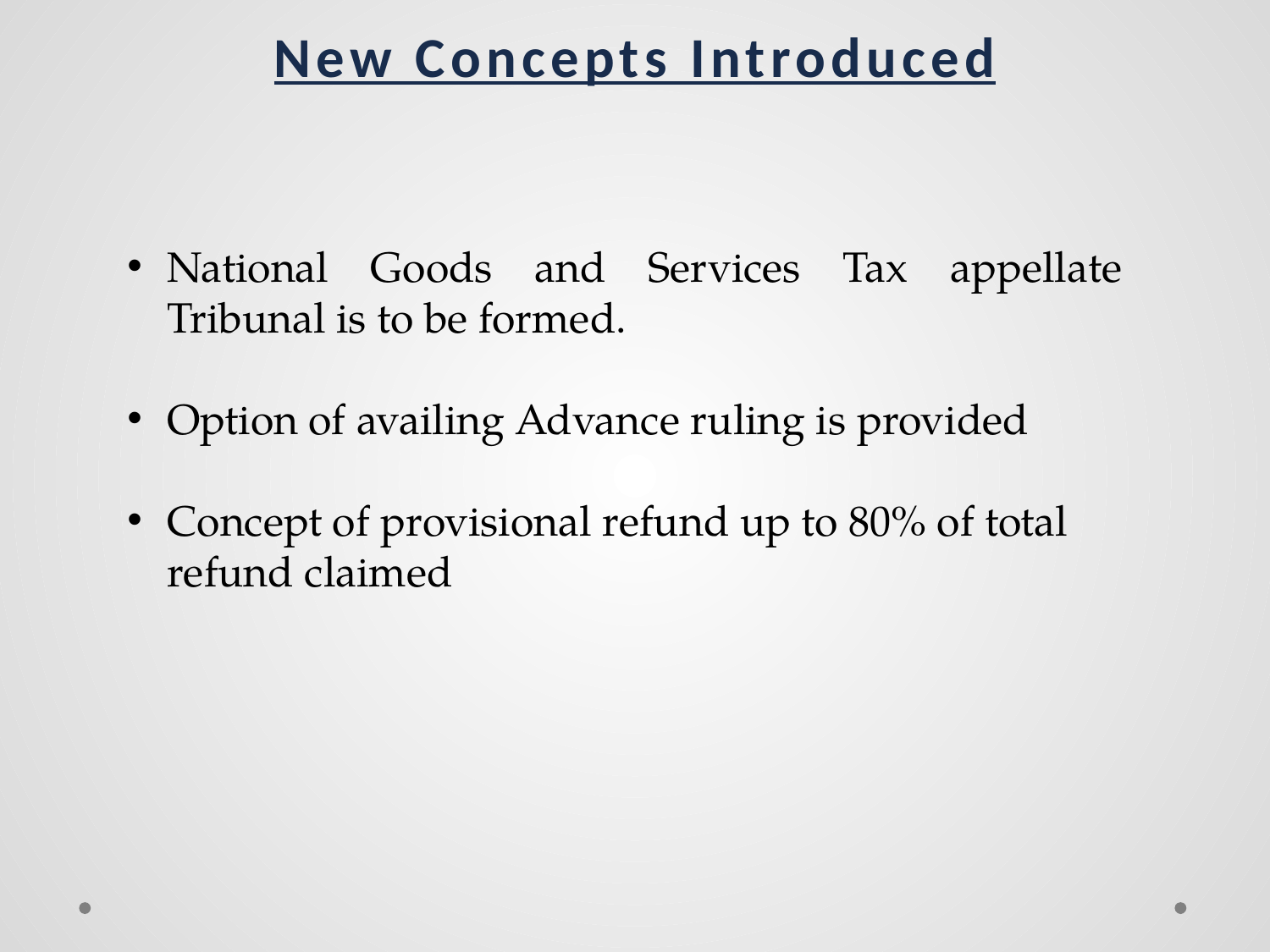

New Concepts Introduced

National Goods and Services Tax appellate Tribunal is to be formed.

Option of availing Advance ruling is provided

Concept of provisional refund up to 80% of total refund claimed